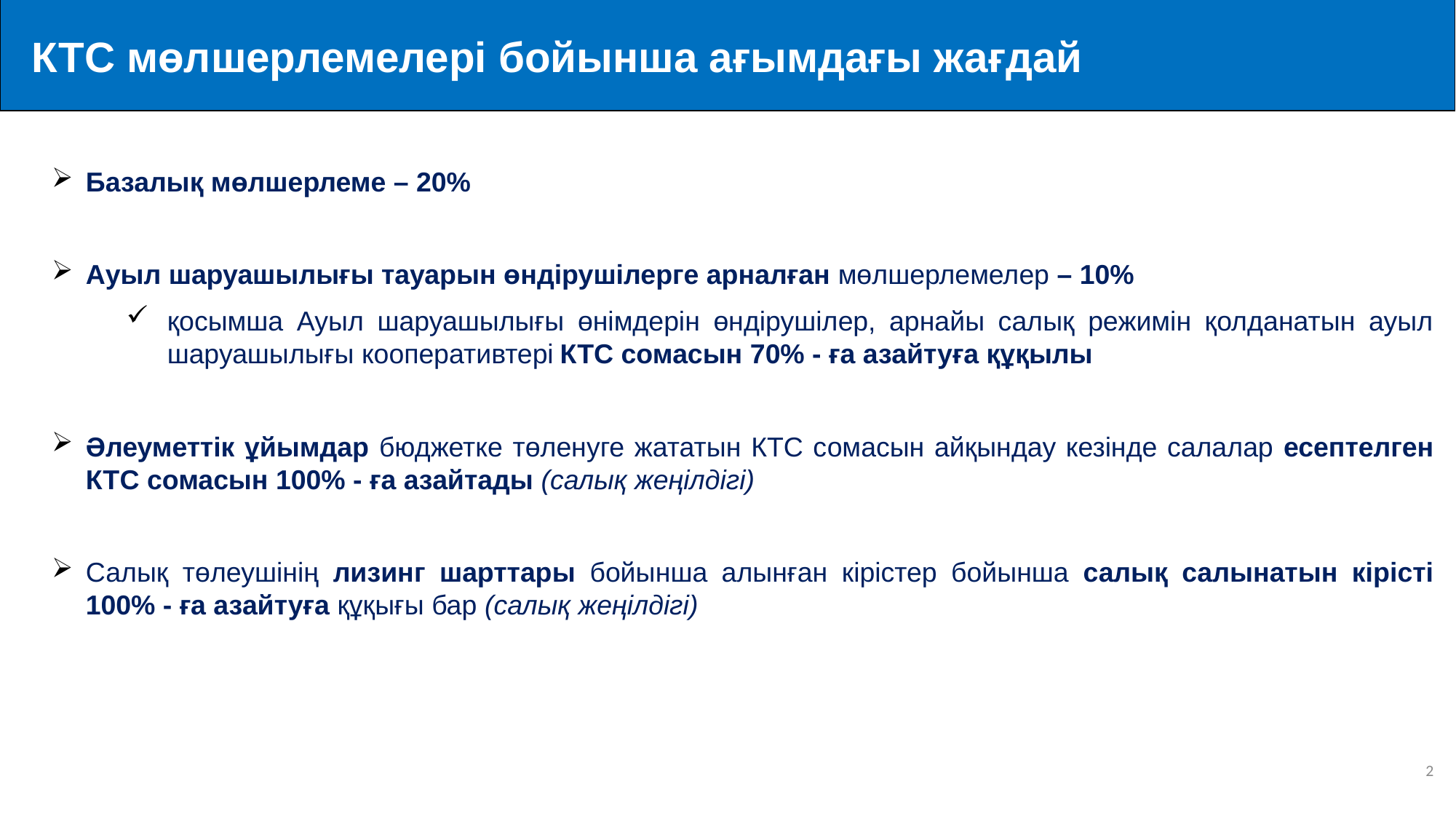

КТС мөлшерлемелері бойынша ағымдағы жағдай
Базалық мөлшерлеме – 20%

Ауыл шаруашылығы тауарын өндірушілерге арналған мөлшерлемелер – 10%
қосымша Ауыл шаруашылығы өнімдерін өндірушілер, арнайы салық режимін қолданатын ауыл шаруашылығы кооперативтері КТС сомасын 70% - ға азайтуға құқылы

Әлеуметтік ұйымдар бюджетке төленуге жататын КТС сомасын айқындау кезінде салалар есептелген КТС сомасын 100% - ға азайтады (салық жеңілдігі)

Салық төлеушінің лизинг шарттары бойынша алынған кірістер бойынша салық салынатын кірісті 100% - ға азайтуға құқығы бар (салық жеңілдігі)
2